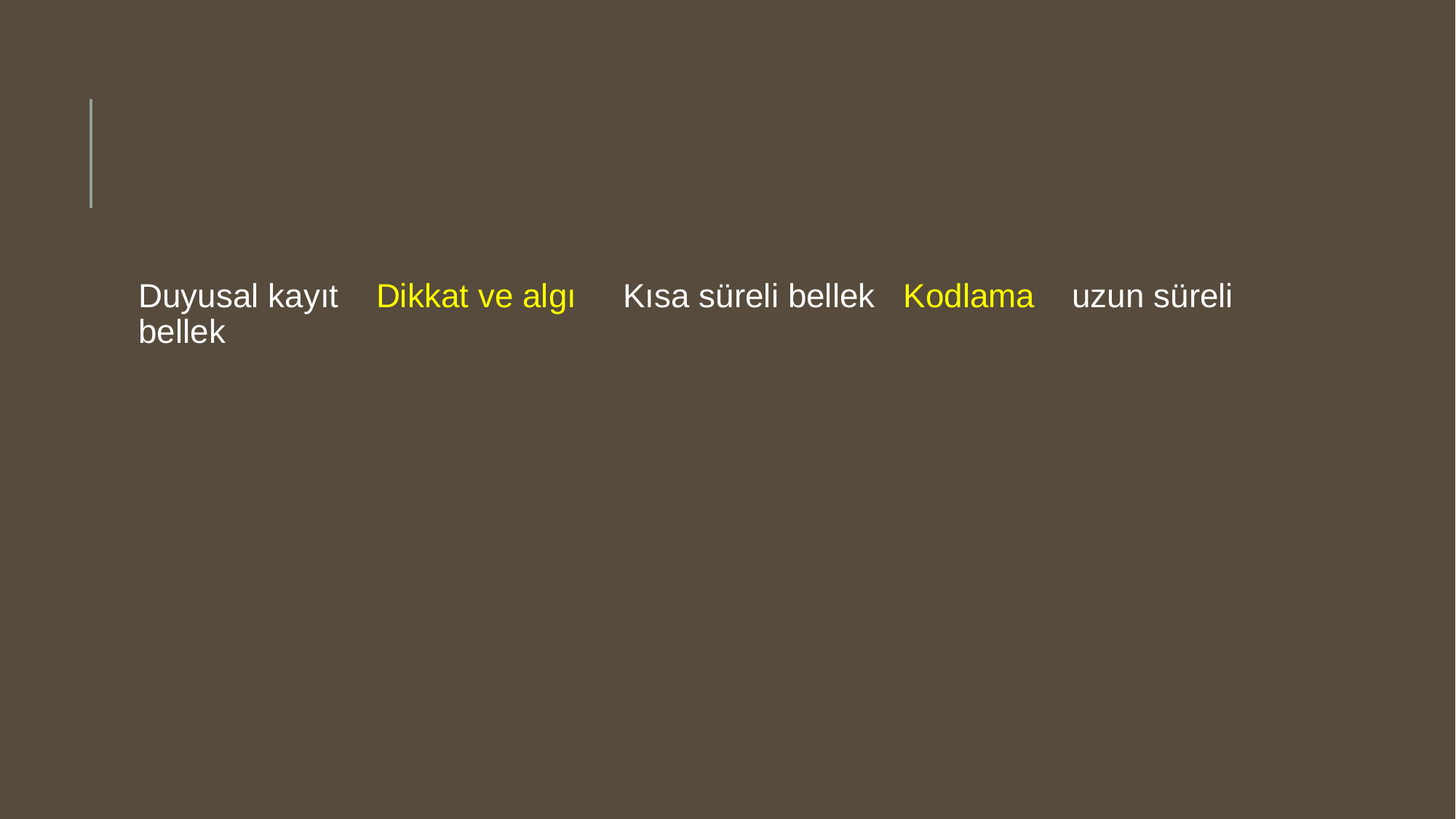

#
Duyusal kayıt    Dikkat ve algı     Kısa süreli bellek   Kodlama    uzun süreli bellek